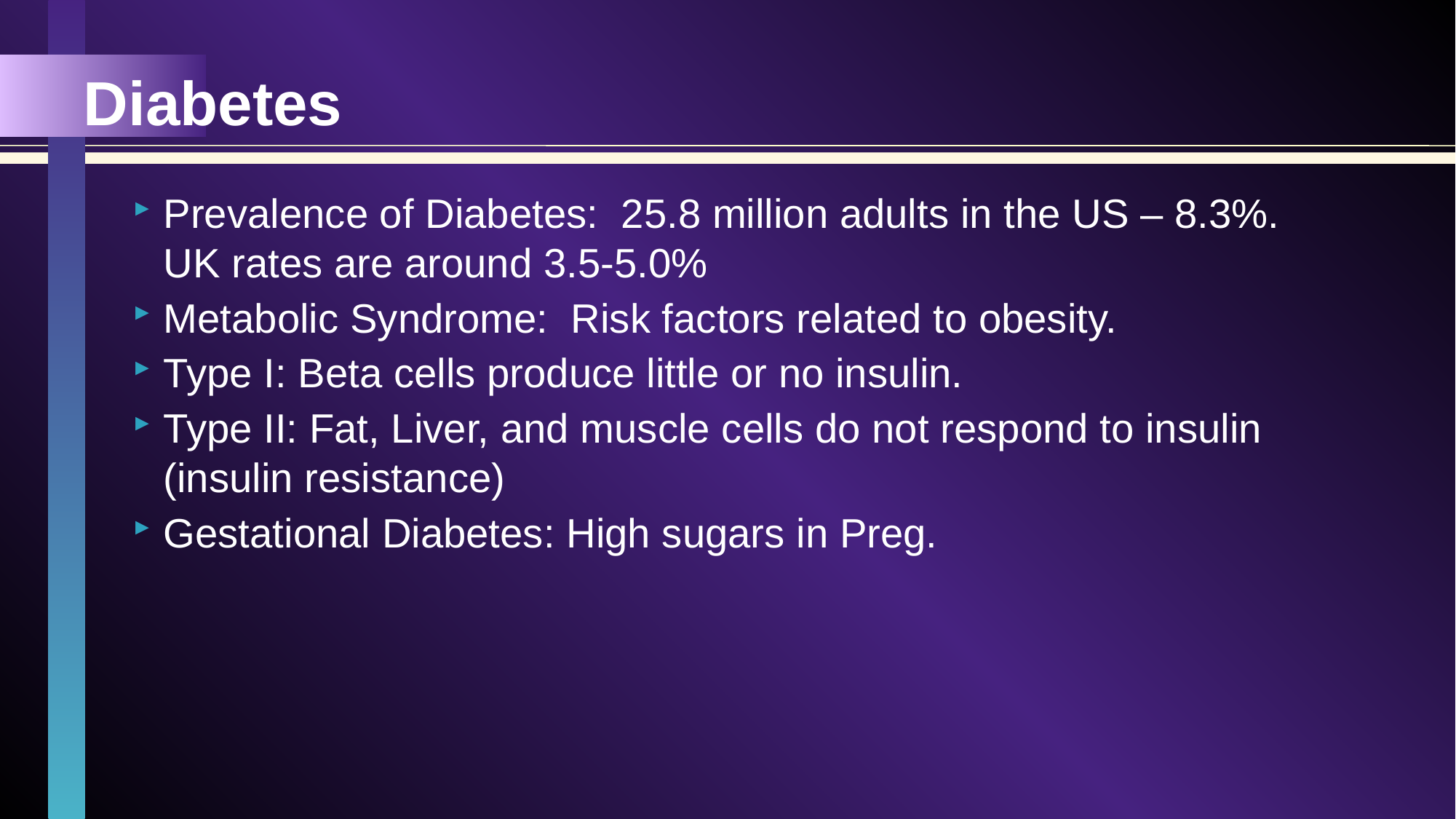

# Diabetes
Prevalence of Diabetes:  25.8 million adults in the US – 8.3%. UK rates are around 3.5-5.0%
Metabolic Syndrome:  Risk factors related to obesity.
Type I: Beta cells produce little or no insulin.
Type II: Fat, Liver, and muscle cells do not respond to insulin (insulin resistance)
Gestational Diabetes: High sugars in Preg.